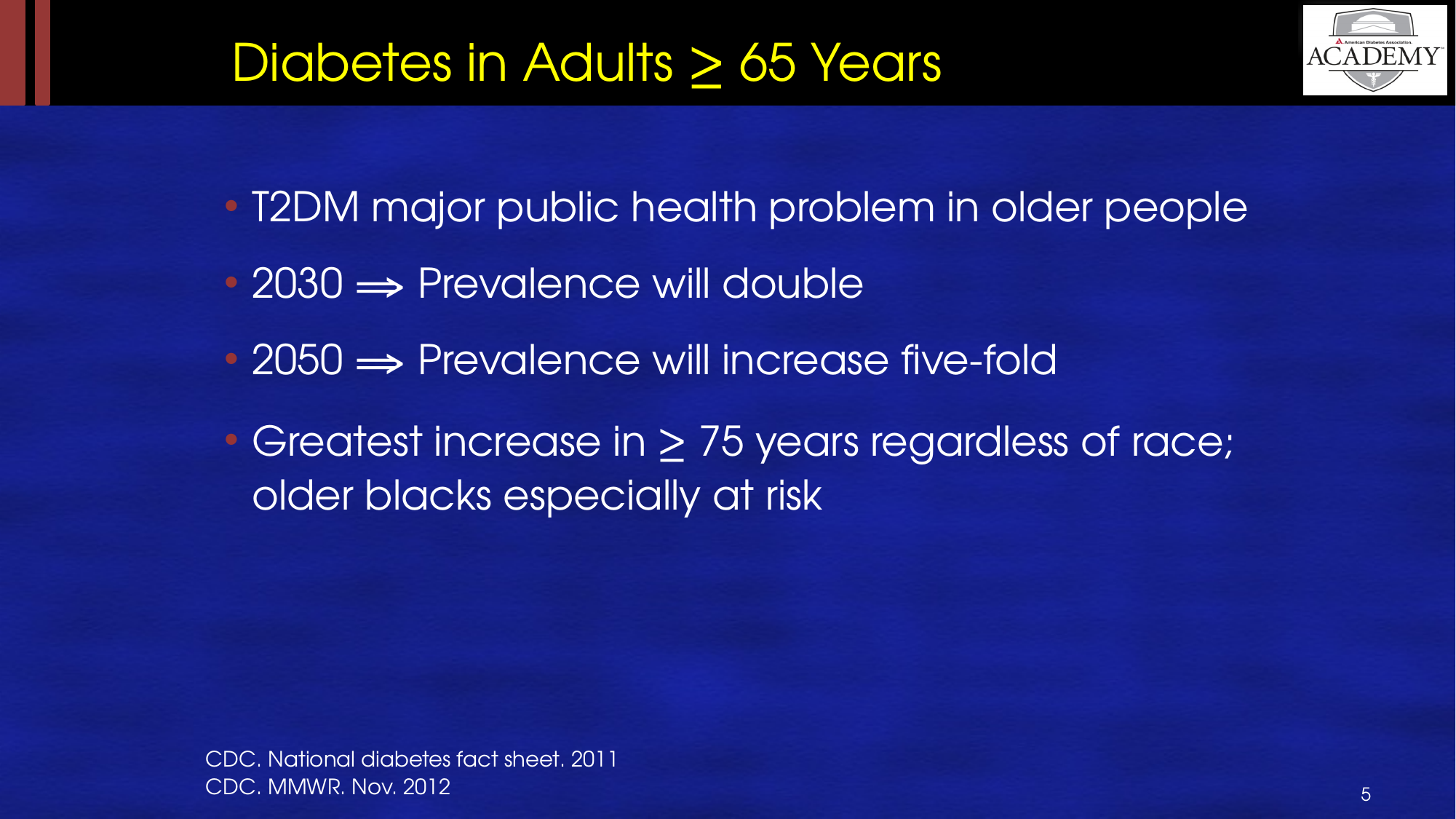

# Diabetes in Adults ≥ 65 Years
T2DM major public health problem in older people
2030 ⟹ Prevalence will double
2050 ⟹ Prevalence will increase five-fold
Greatest increase in ≥ 75 years regardless of race; older blacks especially at risk

CDC. National diabetes fact sheet. 2011
CDC. MMWR. Nov. 2012